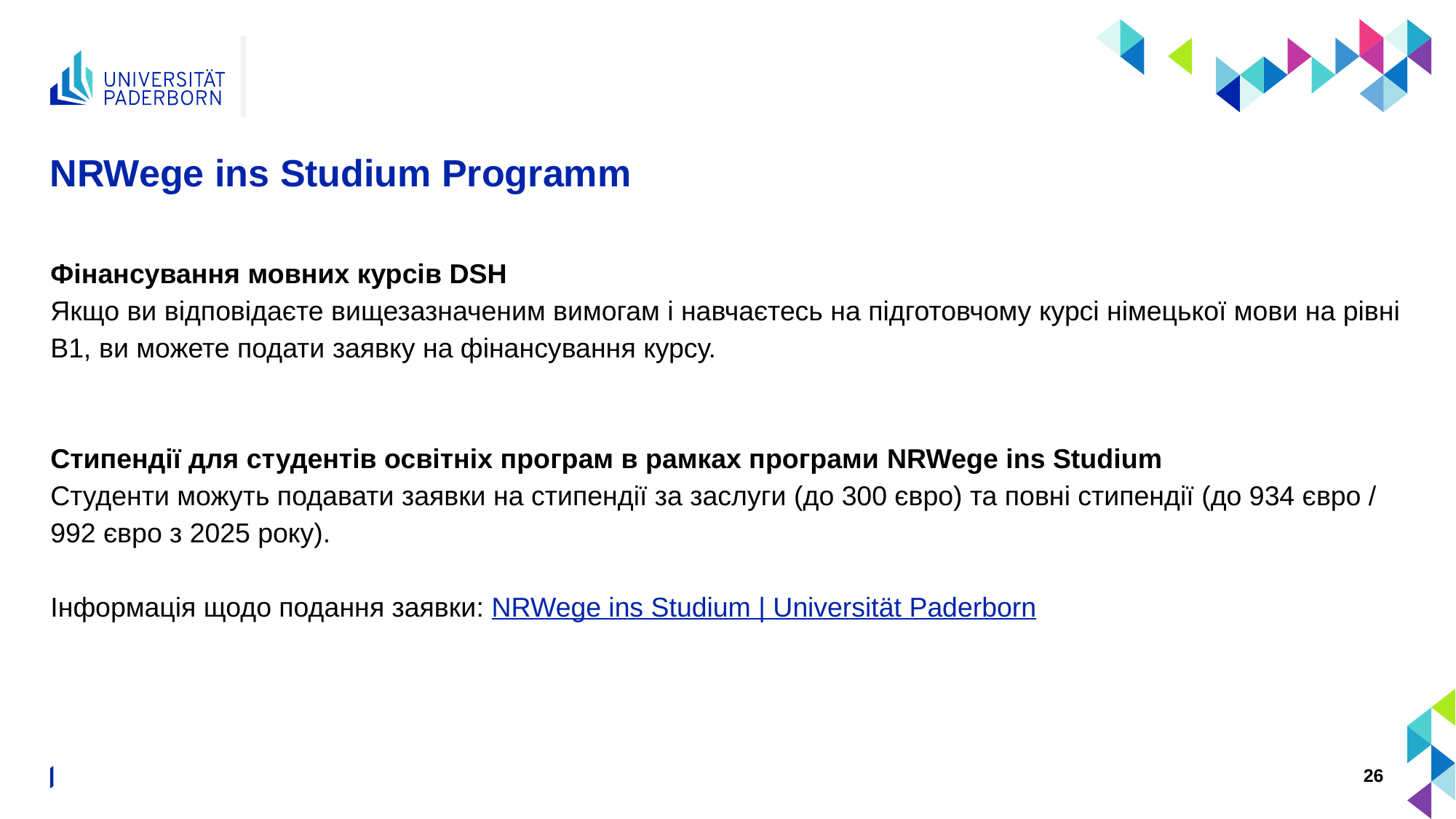

# NRWege ins Studium Programm
Фінансування мовних курсів DSH
Якщо ви відповідаєте вищезазначеним вимогам і навчаєтесь на підготовчому курсі німецької мови на рівні B1, ви можете подати заявку на фінансування курсу.

Стипендії для студентів освітніх програм в рамках програми NRWege ins Studium
Студенти можуть подавати заявки на стипендії за заслуги (до 300 євро) та повні стипендії (до 934 євро / 992 євро з 2025 року).

Інформація щодо подання заявки: NRWege ins Studium | Universität Paderborn

Volker Verhoff, Koordinator geflüchtete Studierende ∙ Studienbeginn leicht gemacht ∙ 15. August 2024
26